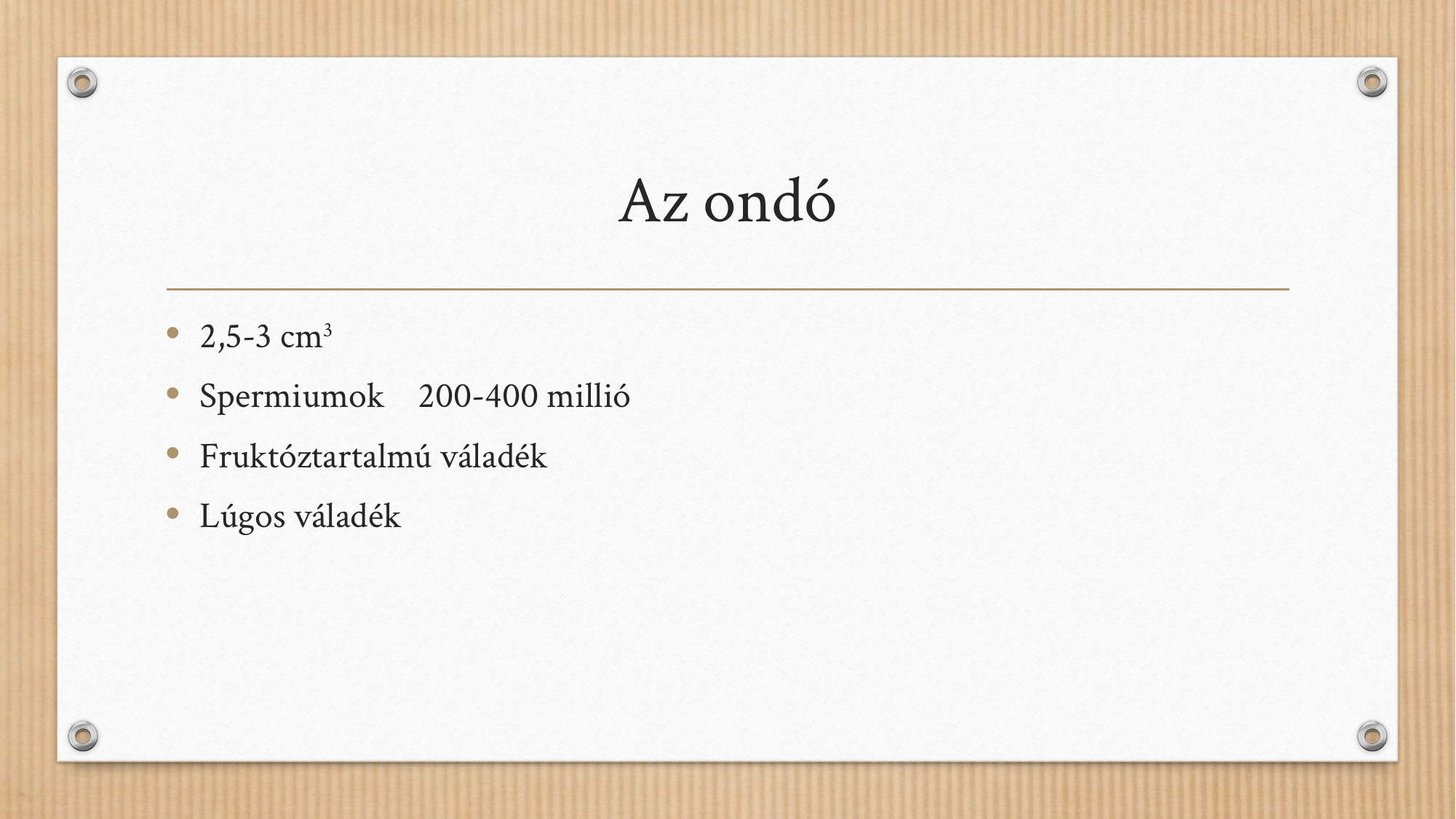

# Az ondó
2,5-3 cm3
Spermiumok	200-400 millió
Fruktóztartalmú váladék
Lúgos váladék